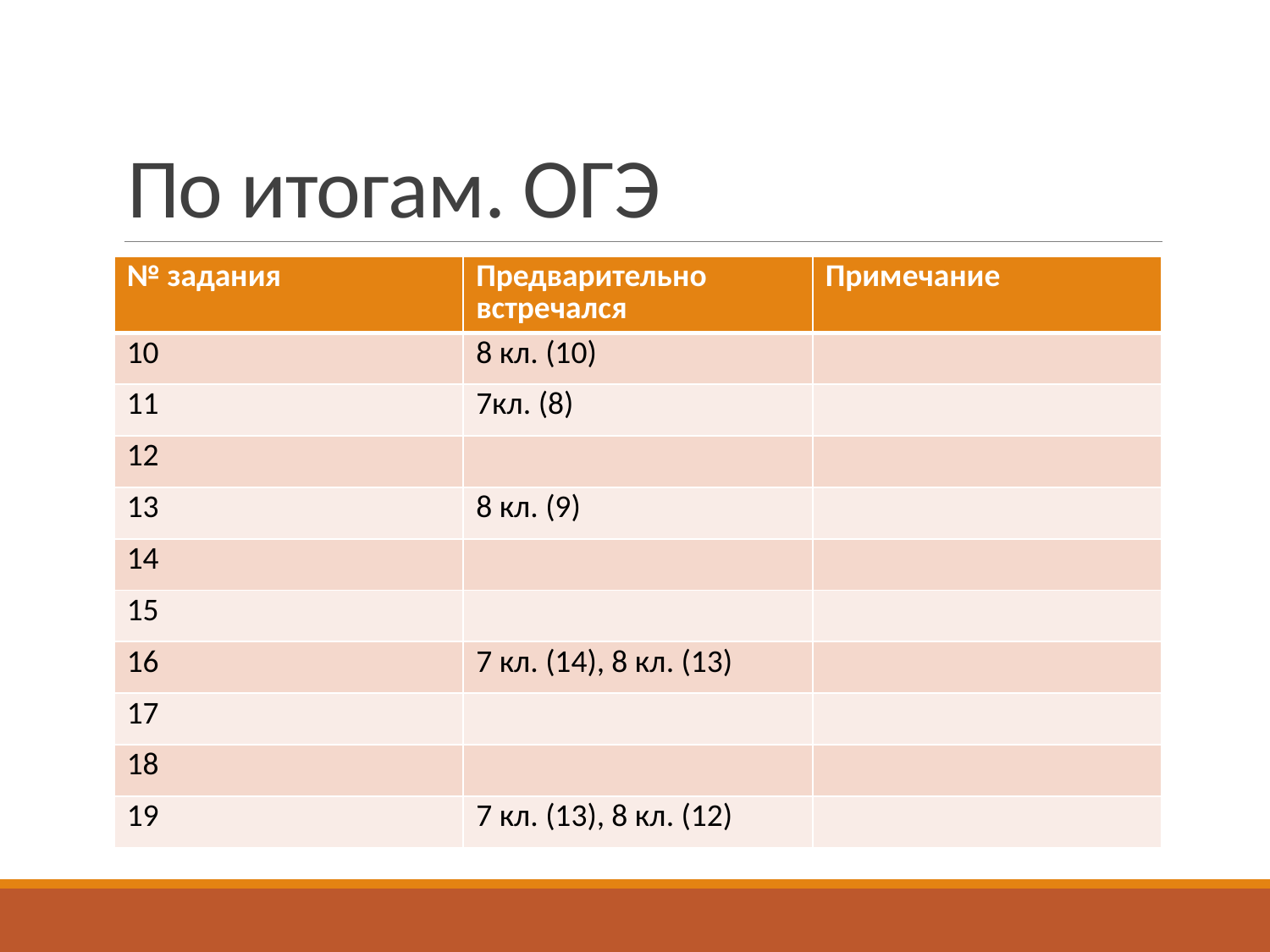

# По итогам. ОГЭ
| № задания | Предварительно встречался | Примечание |
| --- | --- | --- |
| 10 | 8 кл. (10) |  |
| 11 | 7кл. (8) |  |
| 12 |  |  |
| 13 | 8 кл. (9) |  |
| 14 |  |  |
| 15 |  |  |
| 16 | 7 кл. (14), 8 кл. (13) |  |
| 17 |  |  |
| 18 |  |  |
| 19 | 7 кл. (13), 8 кл. (12) |  |